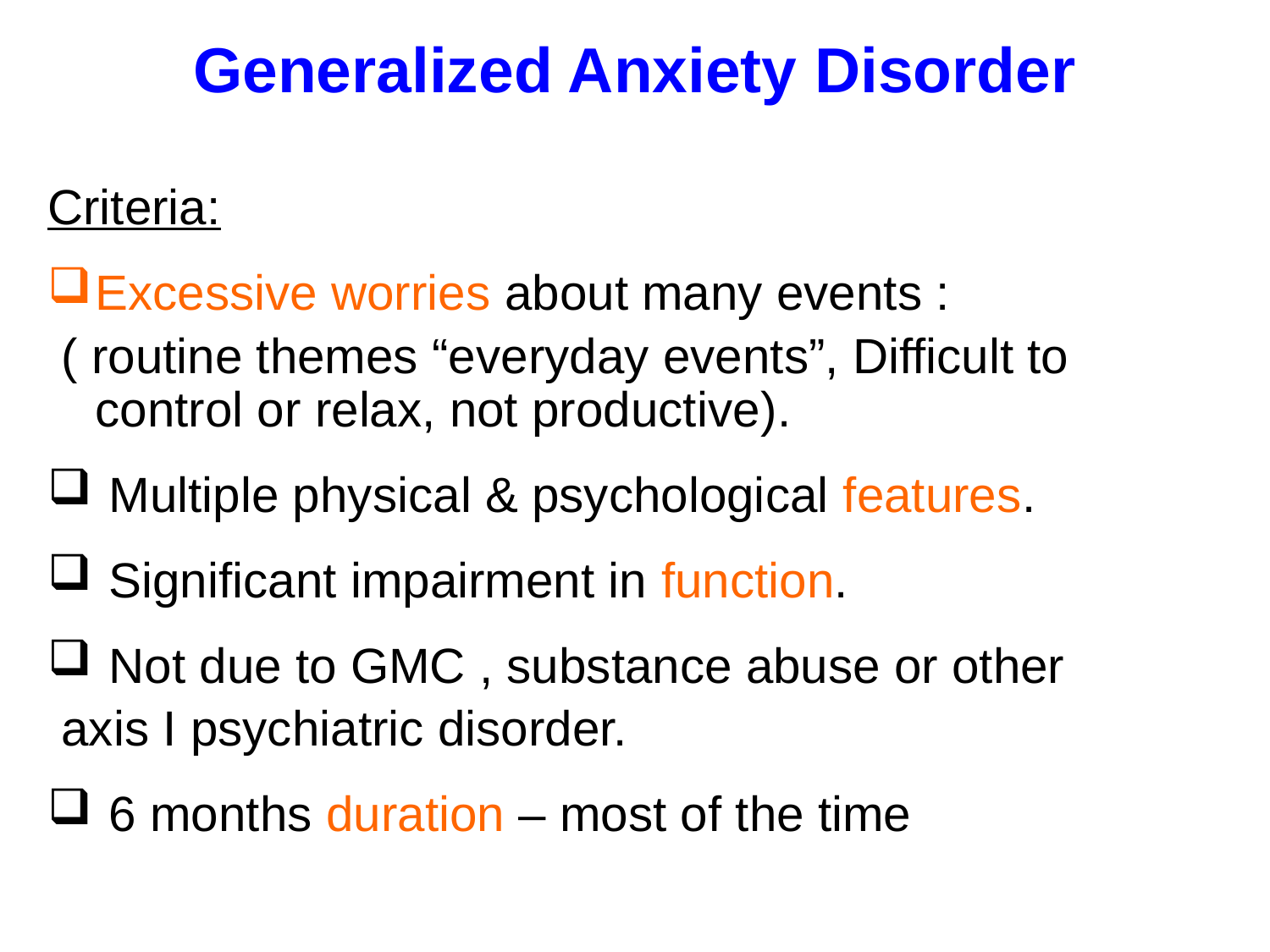

# Generalized Anxiety Disorder
Criteria:

Excessive worries about many events :
 ( routine themes “everyday events”, Difficult to control or relax, not productive).

 Multiple physical & psychological features.

 Significant impairment in function.

 Not due to GMC , substance abuse or other
 axis I psychiatric disorder.

 6 months duration – most of the time